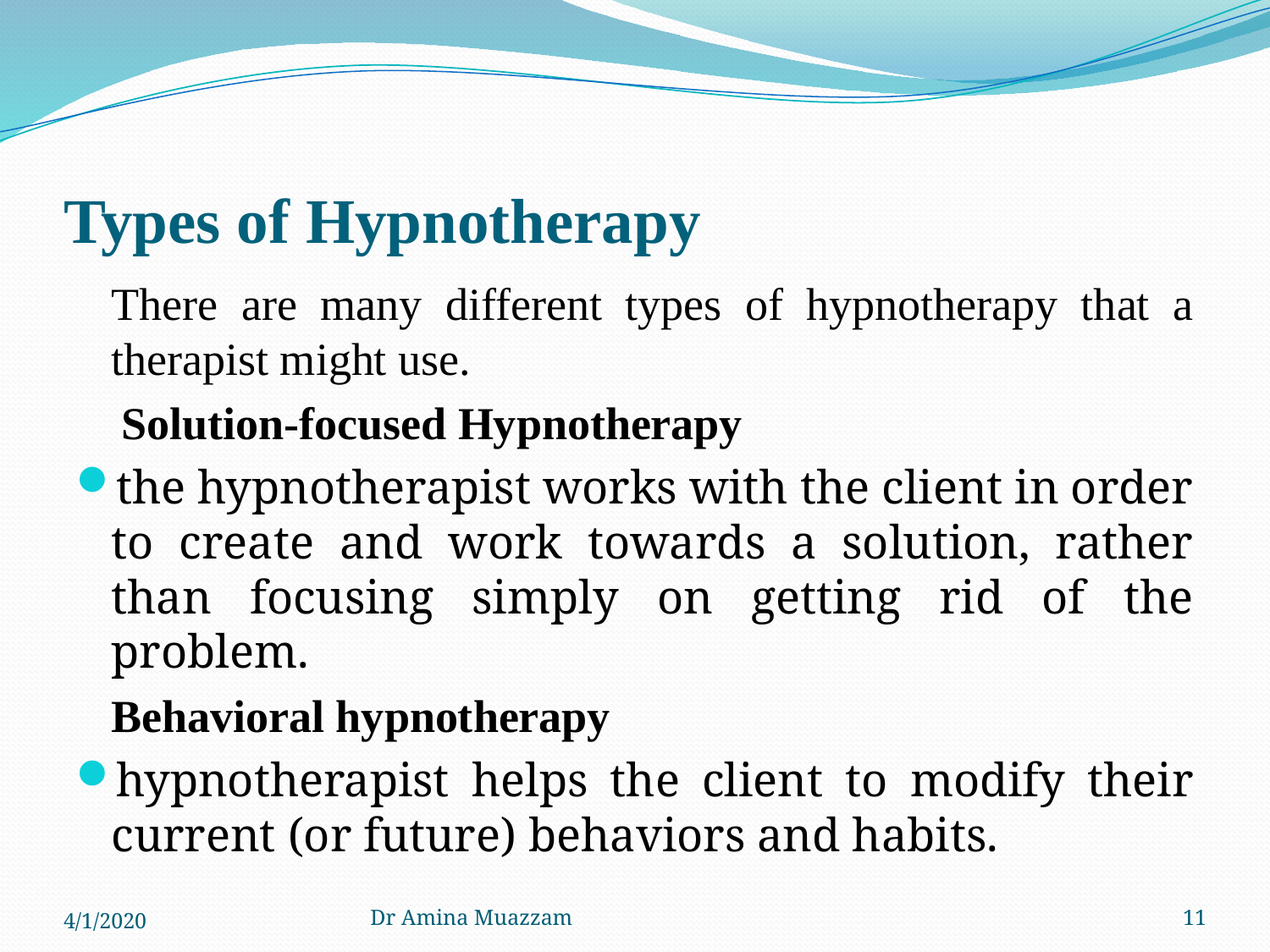

# Types of Hypnotherapy
	There are many different types of hypnotherapy that a therapist might use.
    Solution-focused Hypnotherapy
the hypnotherapist works with the client in order to create and work towards a solution, rather than focusing simply on getting rid of the problem.
	Behavioral hypnotherapy
hypnotherapist helps the client to modify their current (or future) behaviors and habits.
4/1/2020
Dr Amina Muazzam
11